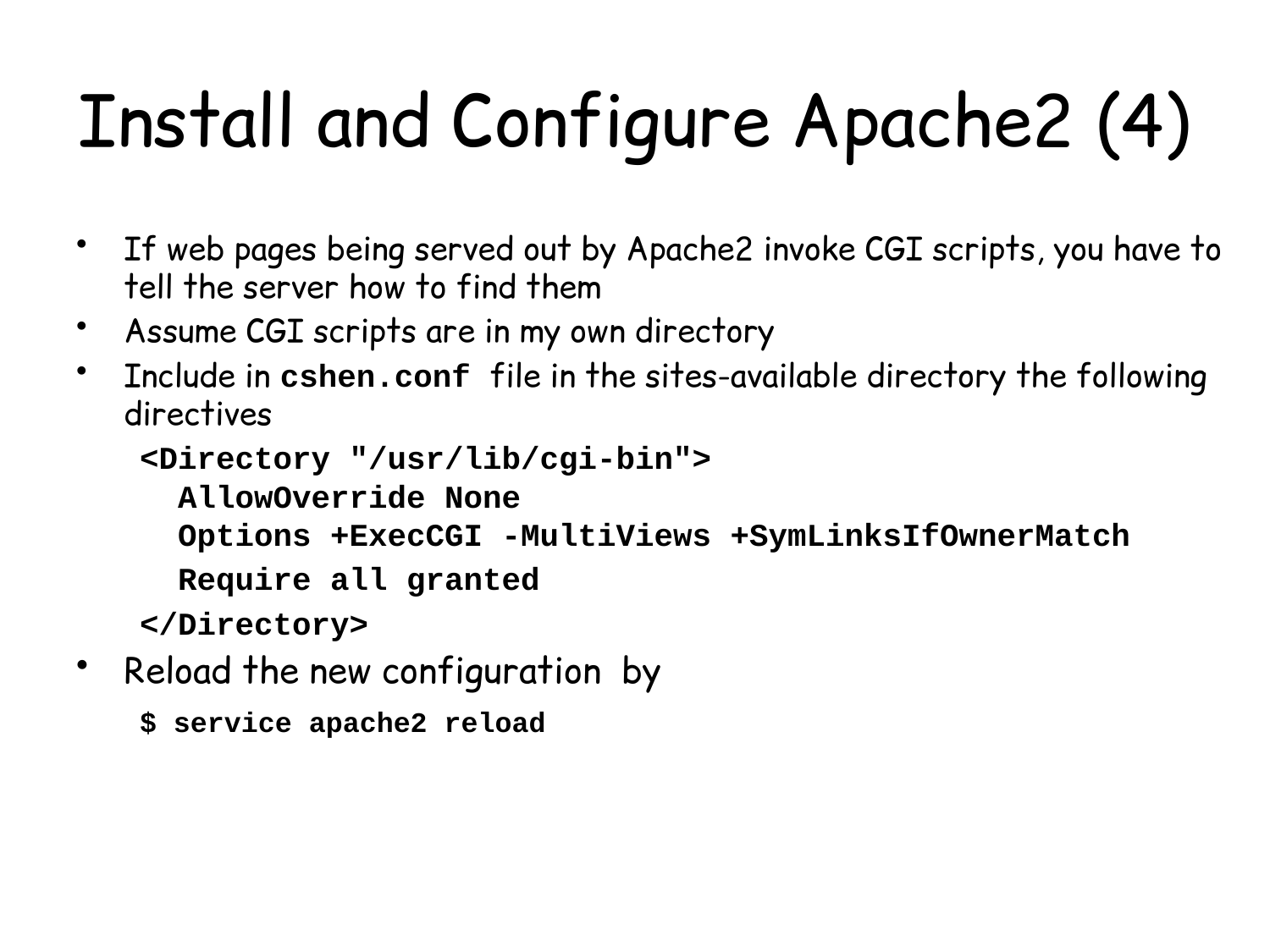

# Install and Configure Apache2 (4)
If web pages being served out by Apache2 invoke CGI scripts, you have to tell the server how to find them
Assume CGI scripts are in my own directory
Include in cshen.conf file in the sites-available directory the following directives
<Directory "/usr/lib/cgi-bin">
  AllowOverride None
  Options +ExecCGI -MultiViews +SymLinksIfOwnerMatch
  Require all granted
</Directory>
Reload the new configuration  by
   $ service apache2 reload